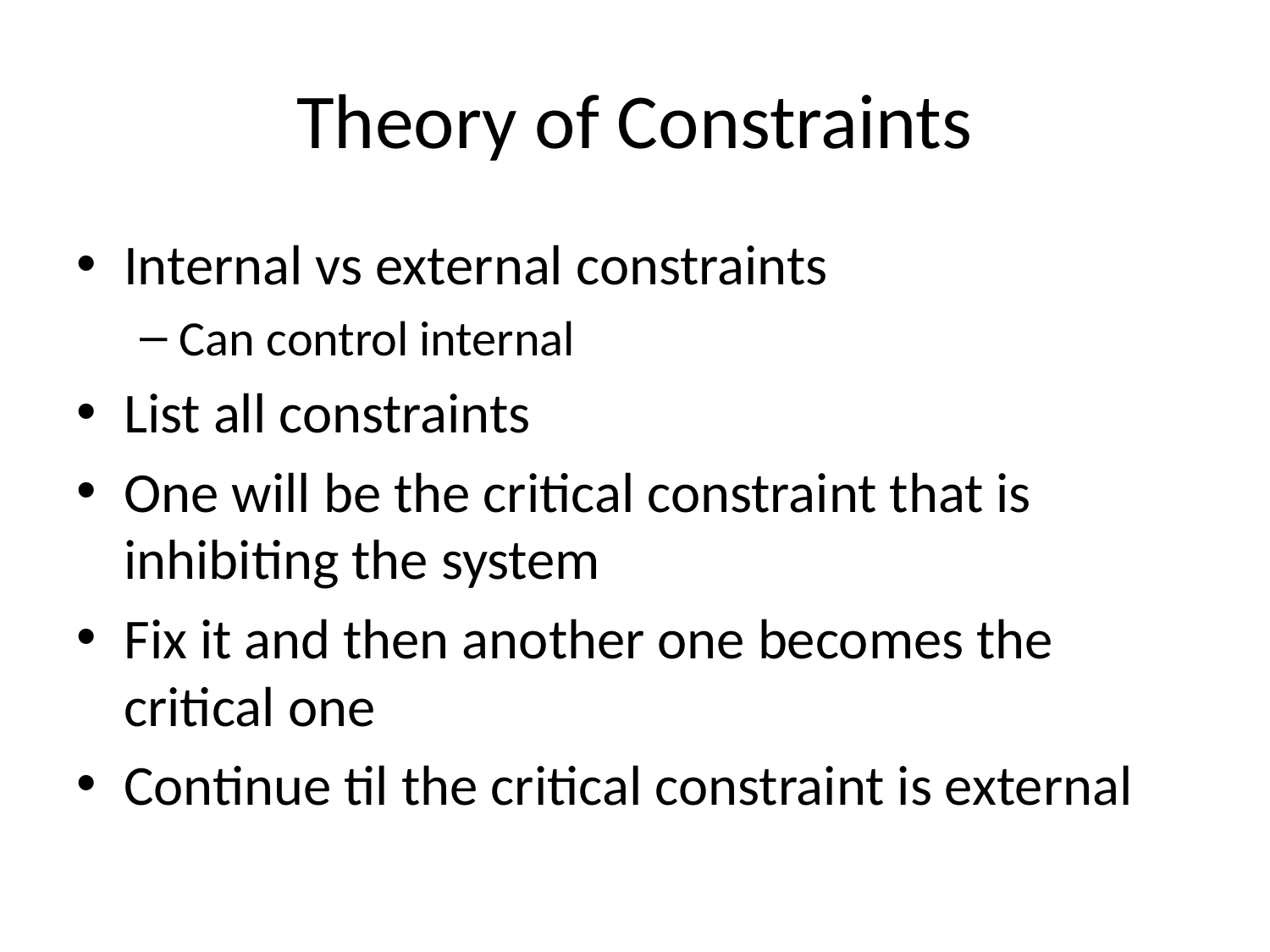

# Theory of Constraints
Internal vs external constraints
Can control internal
List all constraints
One will be the critical constraint that is inhibiting the system
Fix it and then another one becomes the critical one
Continue til the critical constraint is external